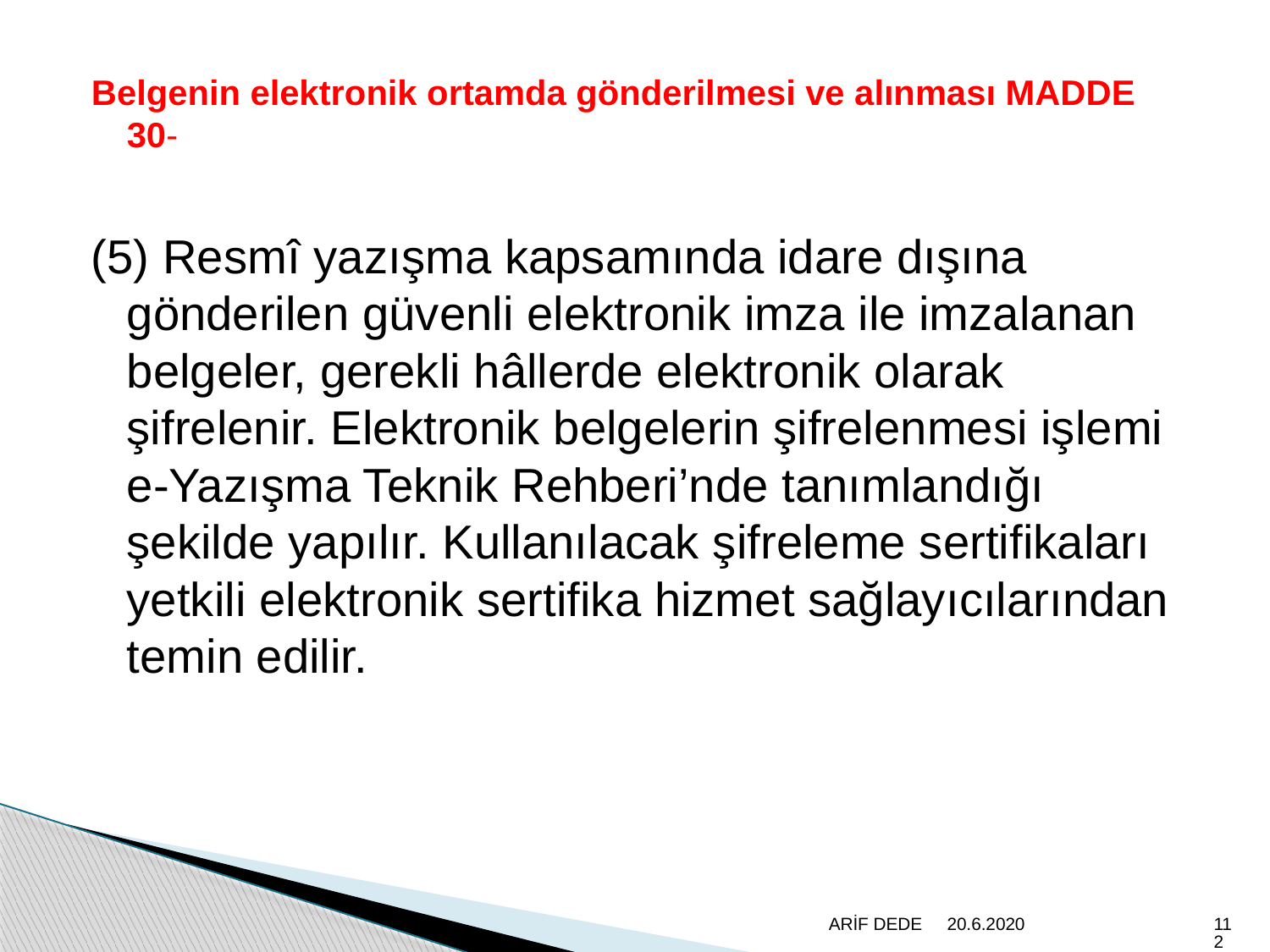

Belgenin elektronik ortamda gönderilmesi ve alınması MADDE 30-

(5) Resmî yazışma kapsamında idare dışına gönderilen güvenli elektronik imza ile imzalanan belgeler, gerekli hâllerde elektronik olarak şifrelenir. Elektronik belgelerin şifrelenmesi işlemi e-Yazışma Teknik Rehberi’nde tanımlandığı şekilde yapılır. Kullanılacak şifreleme sertifikaları yetkili elektronik sertifika hizmet sağlayıcılarından temin edilir.

ARİF DEDE
20.6.2020
112